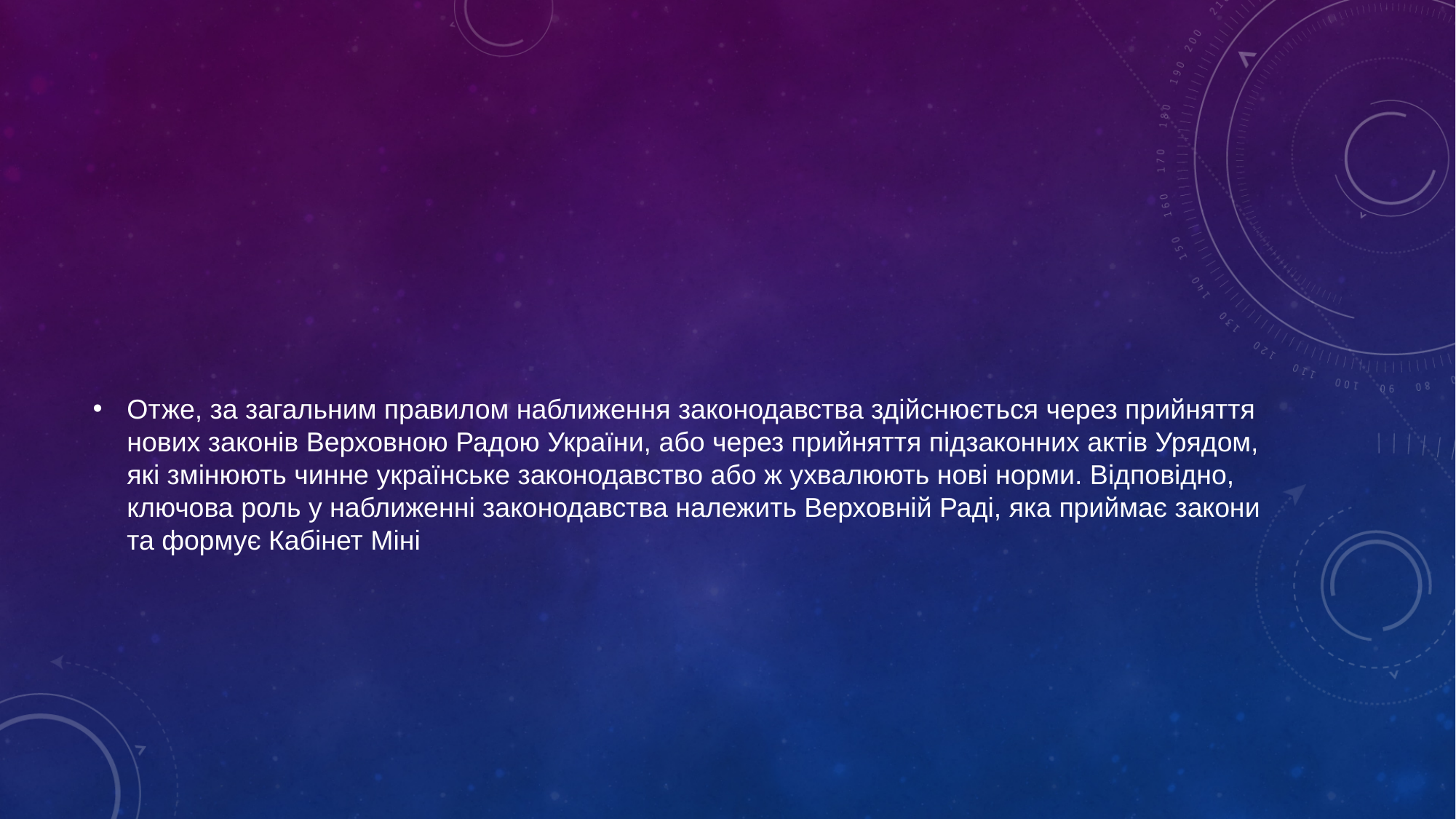

#
Отже, за загальним правилом наближення законодавства здійснюється через прийняття нових законів Верховною Радою України, або через прийняття підзаконних актів Урядом, які змінюють чинне українське законодавство або ж ухвалюють нові норми. Відповідно, ключова роль у наближенні законодавства належить Верховній Раді, яка приймає закони та формує Кабінет Міні